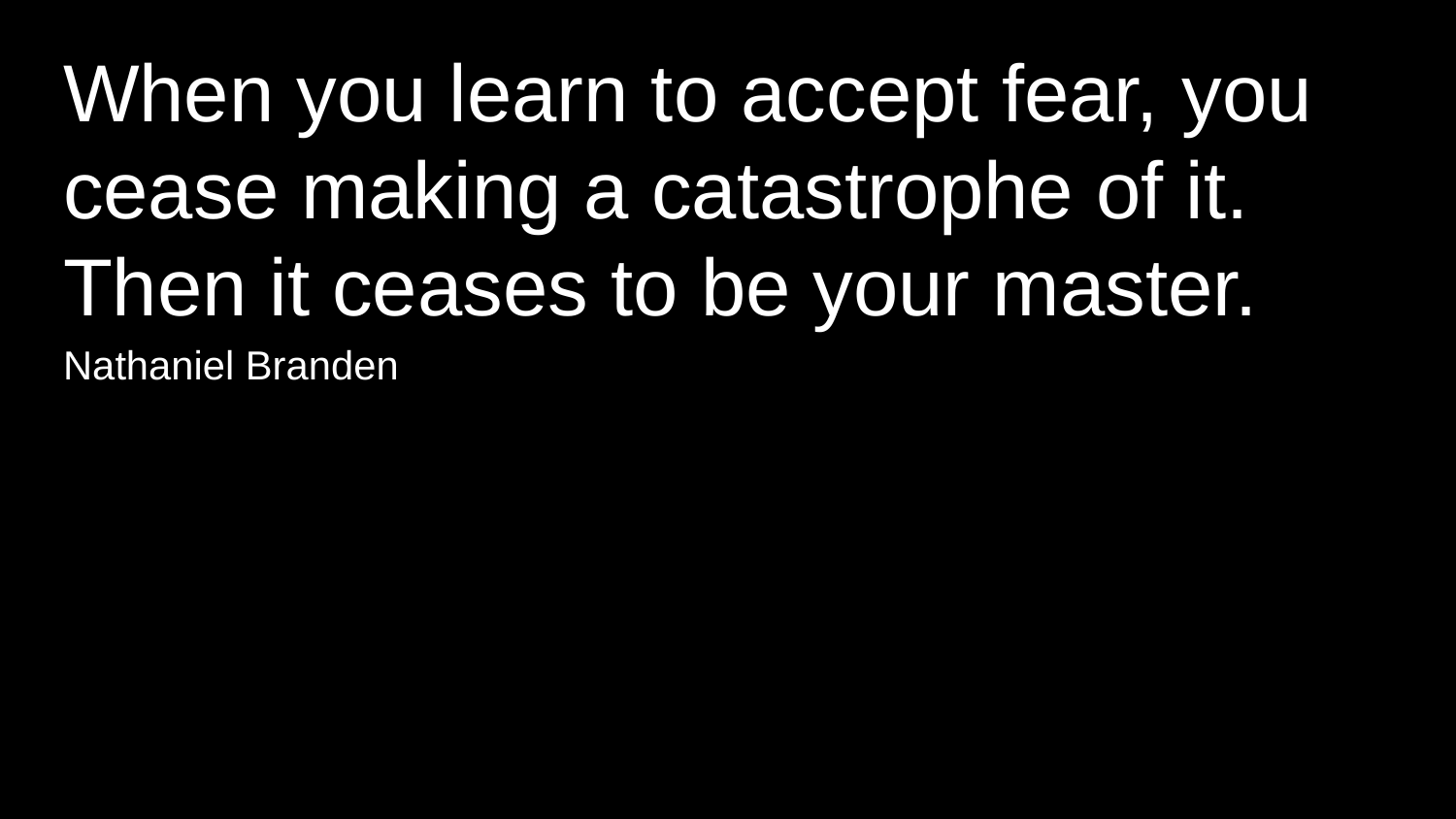

When you learn to accept fear, you cease making a catastrophe of it. Then it ceases to be your master.
Nathaniel Branden